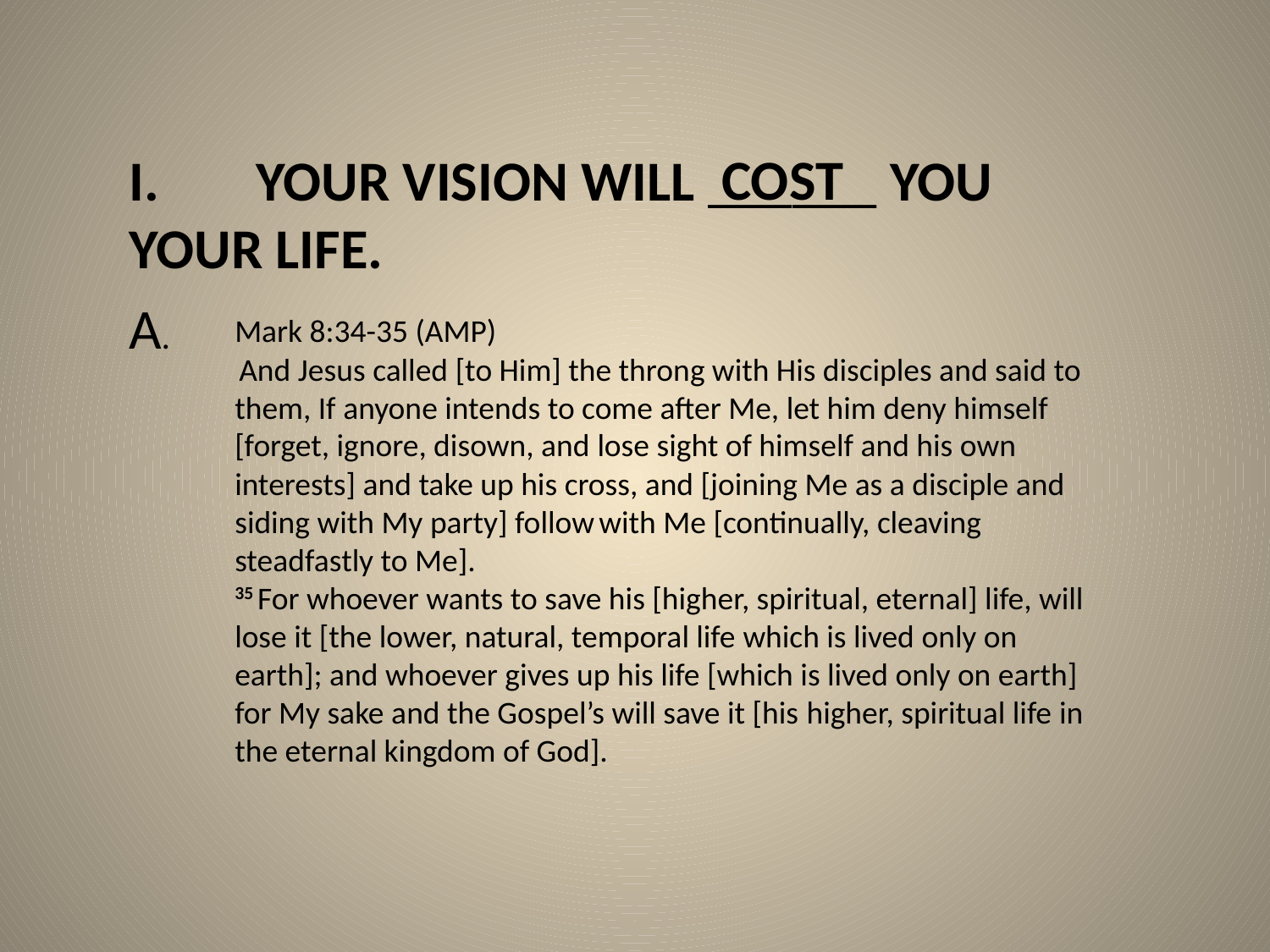

I.	YOUR VISION WILL ______ YOU 	YOUR LIFE.
COST
A.
Mark 8:34-35 (AMP)
 And Jesus called [to Him] the throng with His disciples and said to them, If anyone intends to come after Me, let him deny himself [forget, ignore, disown, and lose sight of himself and his own interests] and take up his cross, and [joining Me as a disciple and siding with My party] follow with Me [continually, cleaving steadfastly to Me].
35 For whoever wants to save his [higher, spiritual, eternal] life, will lose it [the lower, natural, temporal life which is lived only on earth]; and whoever gives up his life [which is lived only on earth] for My sake and the Gospel’s will save it [his higher, spiritual life in the eternal kingdom of God].